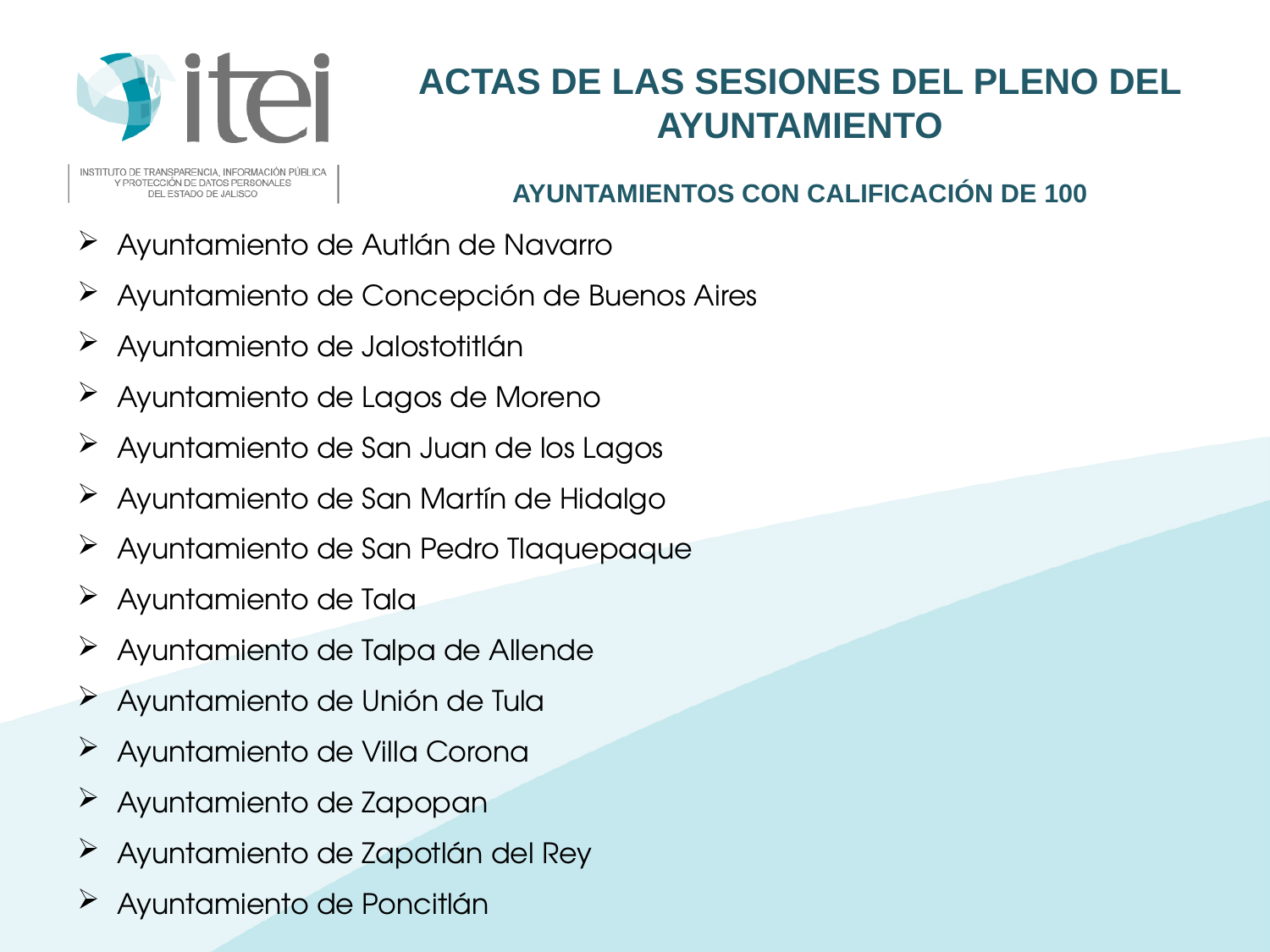

Actas de las Sesiones del Pleno del Ayuntamiento

Ayuntamientos con calificación de 100
Ayuntamiento de Autlán de Navarro
Ayuntamiento de Concepción de Buenos Aires
Ayuntamiento de Jalostotitlán
Ayuntamiento de Lagos de Moreno
Ayuntamiento de San Juan de los Lagos
Ayuntamiento de San Martín de Hidalgo
Ayuntamiento de San Pedro Tlaquepaque
Ayuntamiento de Tala
Ayuntamiento de Talpa de Allende
Ayuntamiento de Unión de Tula
Ayuntamiento de Villa Corona
Ayuntamiento de Zapopan
Ayuntamiento de Zapotlán del Rey
Ayuntamiento de Poncitlán